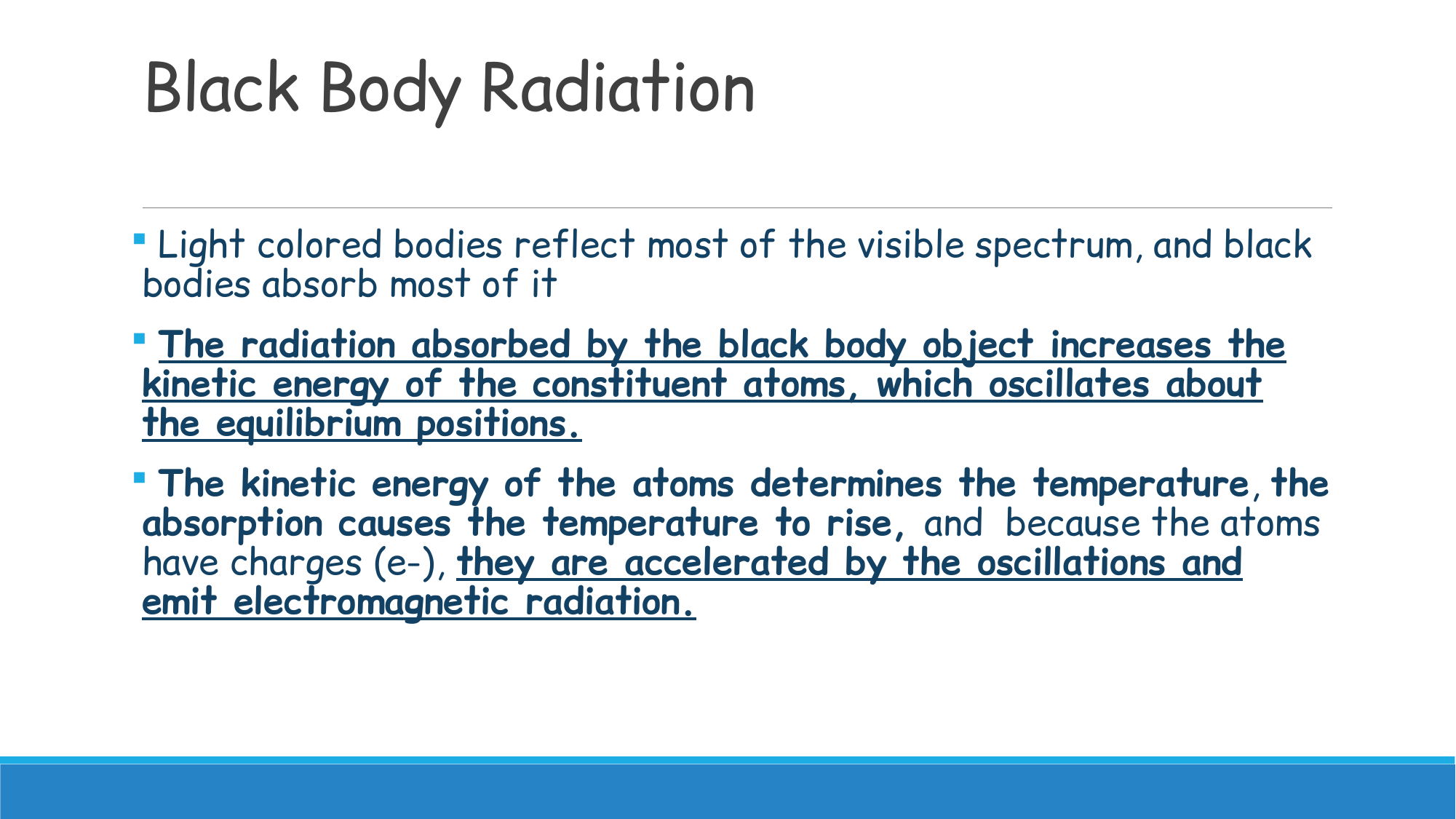

# Black Body Radiation
 Light colored bodies reflect most of the visible spectrum, and black bodies absorb most of it
 The radiation absorbed by the black body object increases the kinetic energy of the constituent atoms, which oscillates about the equilibrium positions.
 The kinetic energy of the atoms determines the temperature, the absorption causes the temperature to rise, and  because the atoms have charges (e-), they are accelerated by the oscillations and emit electromagnetic radiation.